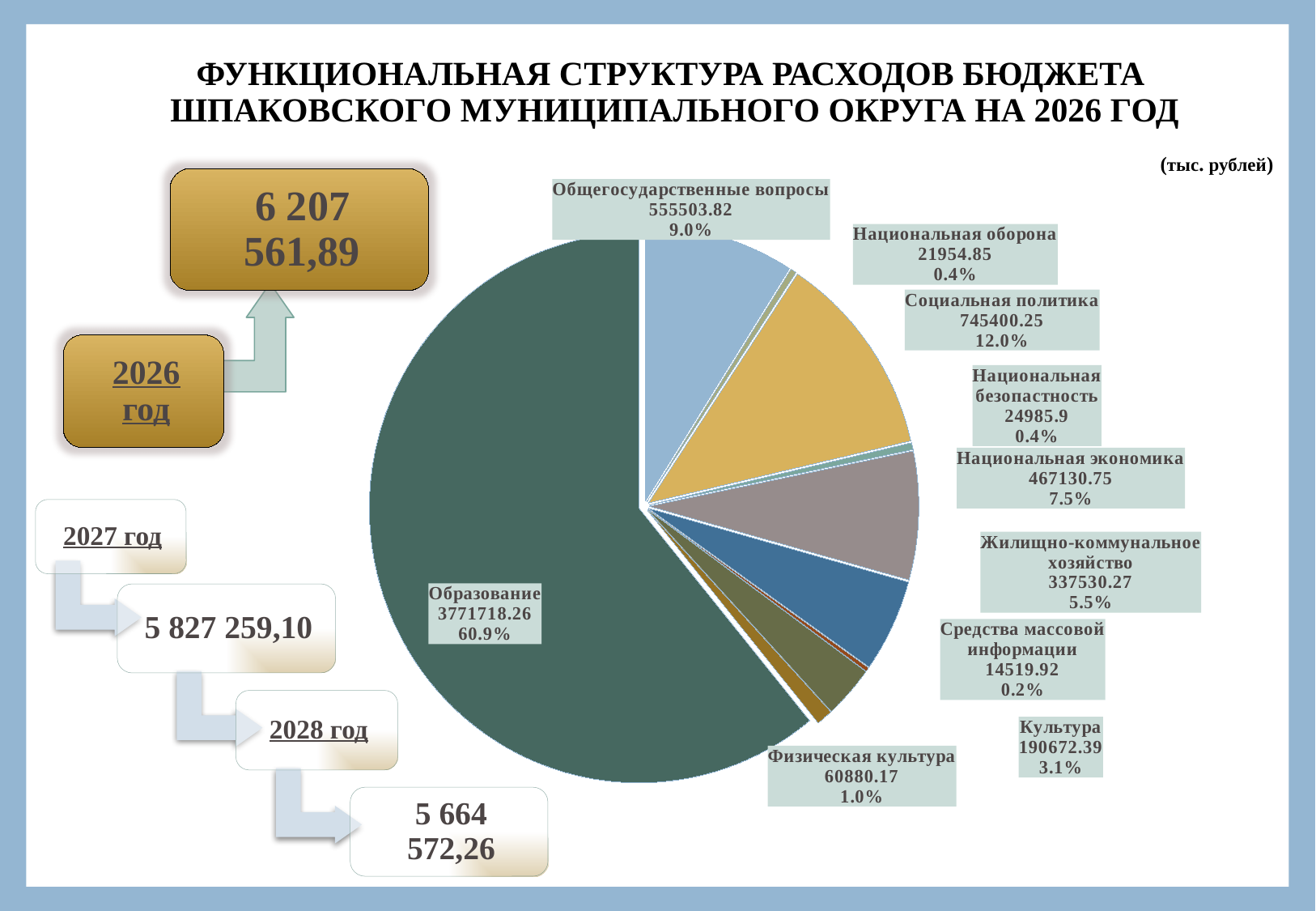

ФУНКЦИОНАЛЬНАЯ СТРУКТУРА РАСХОДОВ БЮДЖЕТА
ШПАКОВСКОГО МУНИЦИПАЛЬНОГО ОКРУГА НА 2026 ГОД
(тыс. рублей)

### Chart

| Category | Продажи |
|---|---|
| Общегосударственные вопросы | 555503.82 |
|  | None |
| Национальная оборона | 21954.85 |
| Социальная политика | 745400.25 |
| Национальная безопастность | 24985.9 |
| Национальная экономика | 467130.75 |
| Жилищно-коммунальное хозяйство | 337530.27 |
| Средства массовой информации | 14519.92 |
| Культура | 190672.39 |
| Физическая культура | 60880.17 |
| Образование | 3771718.26 |
2026 год
6 207 561,89
2027 год
5 827 259,10
2028 год
5 664 572,26